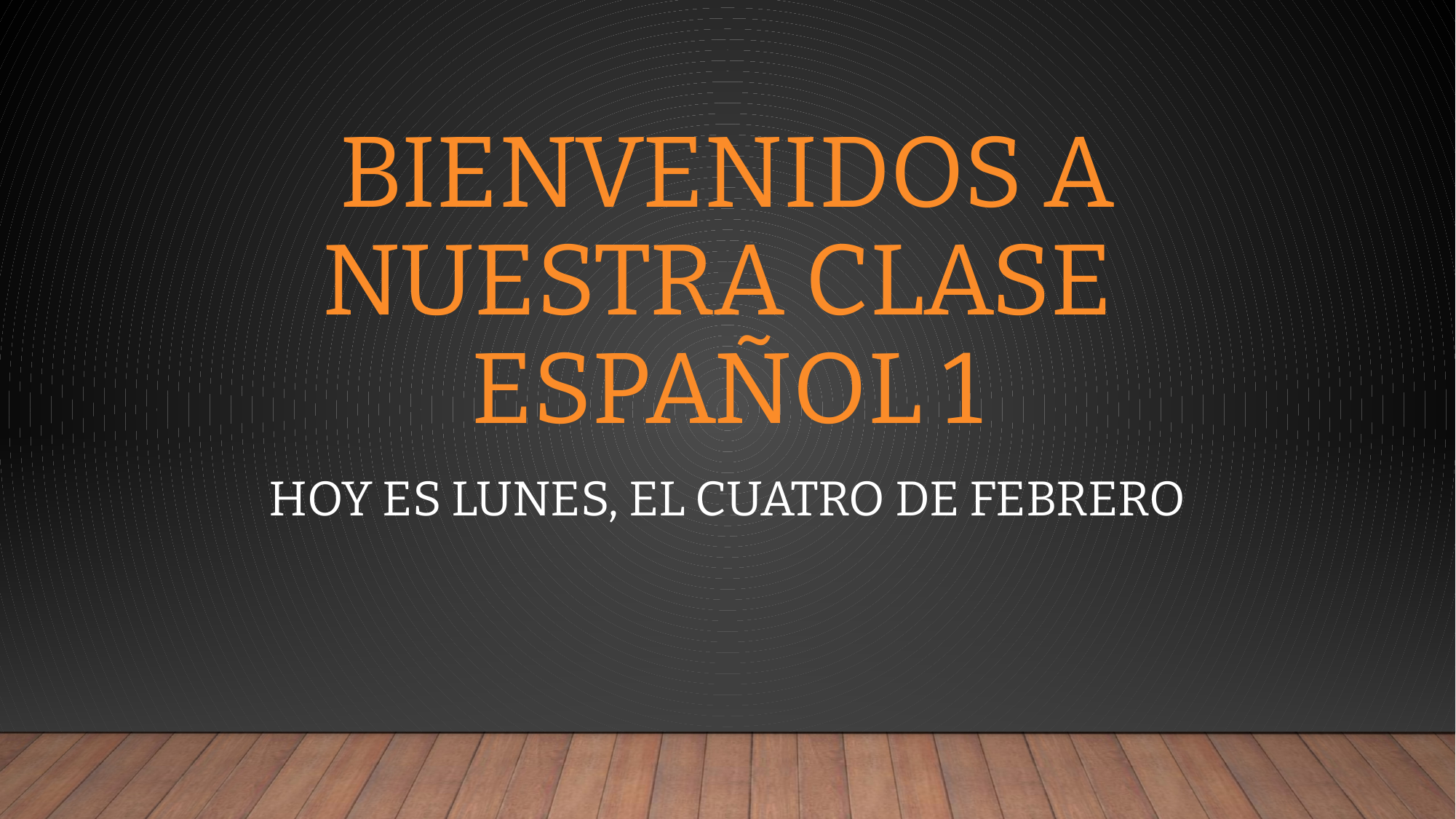

# Bienvenidos a Nuestra clase español 1
Hoy es Lunes, el cuatro de febrero